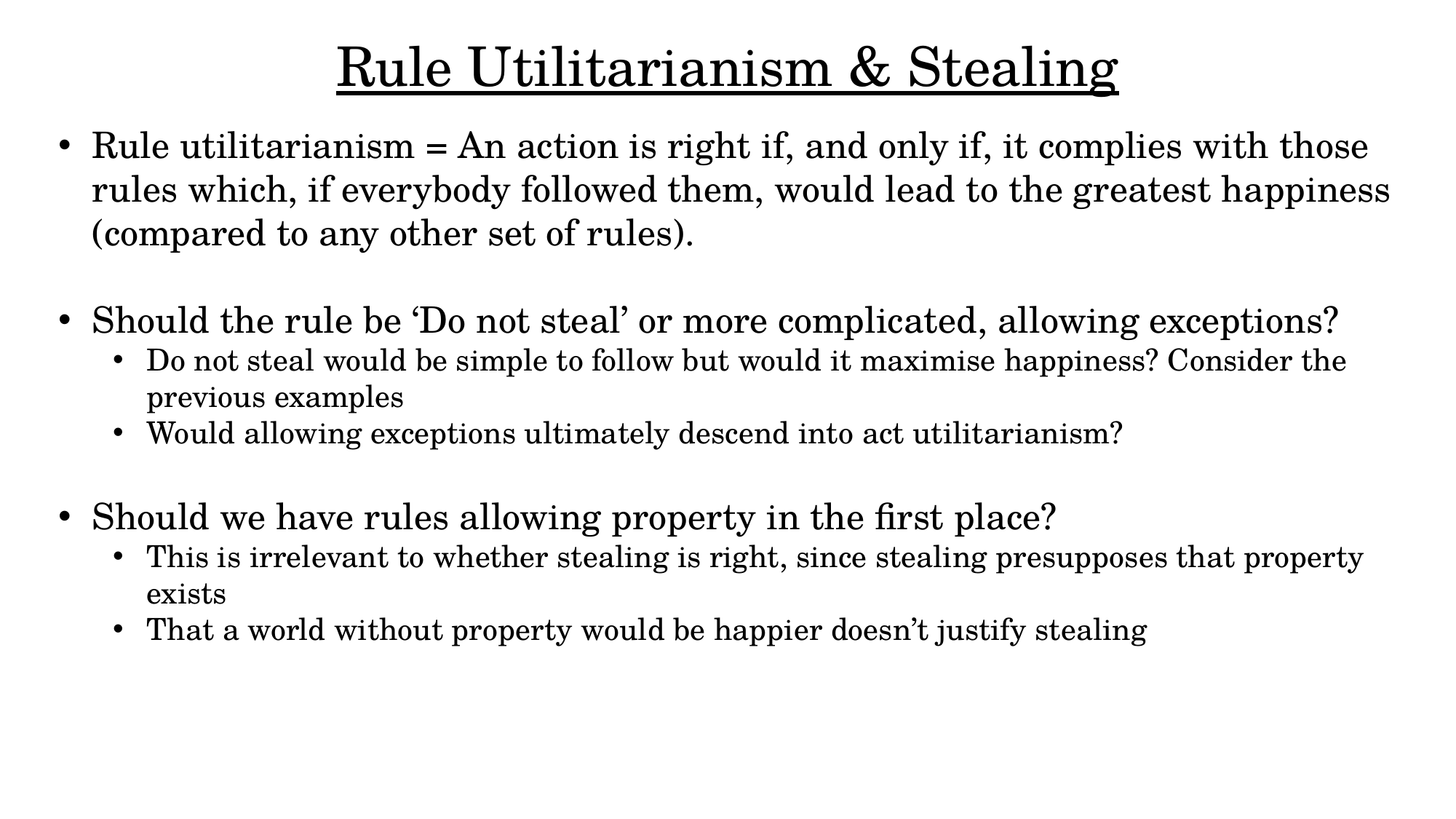

Rule Utilitarianism & Stealing

Rule utilitarianism = An action is right if, and only if, it complies with those rules which, if everybody followed them, would lead to the greatest happiness (compared to any other set of rules).

Should the rule be ‘Do not steal’ or more complicated, allowing exceptions?
Do not steal would be simple to follow but would it maximise happiness? Consider the previous examples
Would allowing exceptions ultimately descend into act utilitarianism?

Should we have rules allowing property in the first place?
This is irrelevant to whether stealing is right, since stealing presupposes that property exists
That a world without property would be happier doesn’t justify stealing